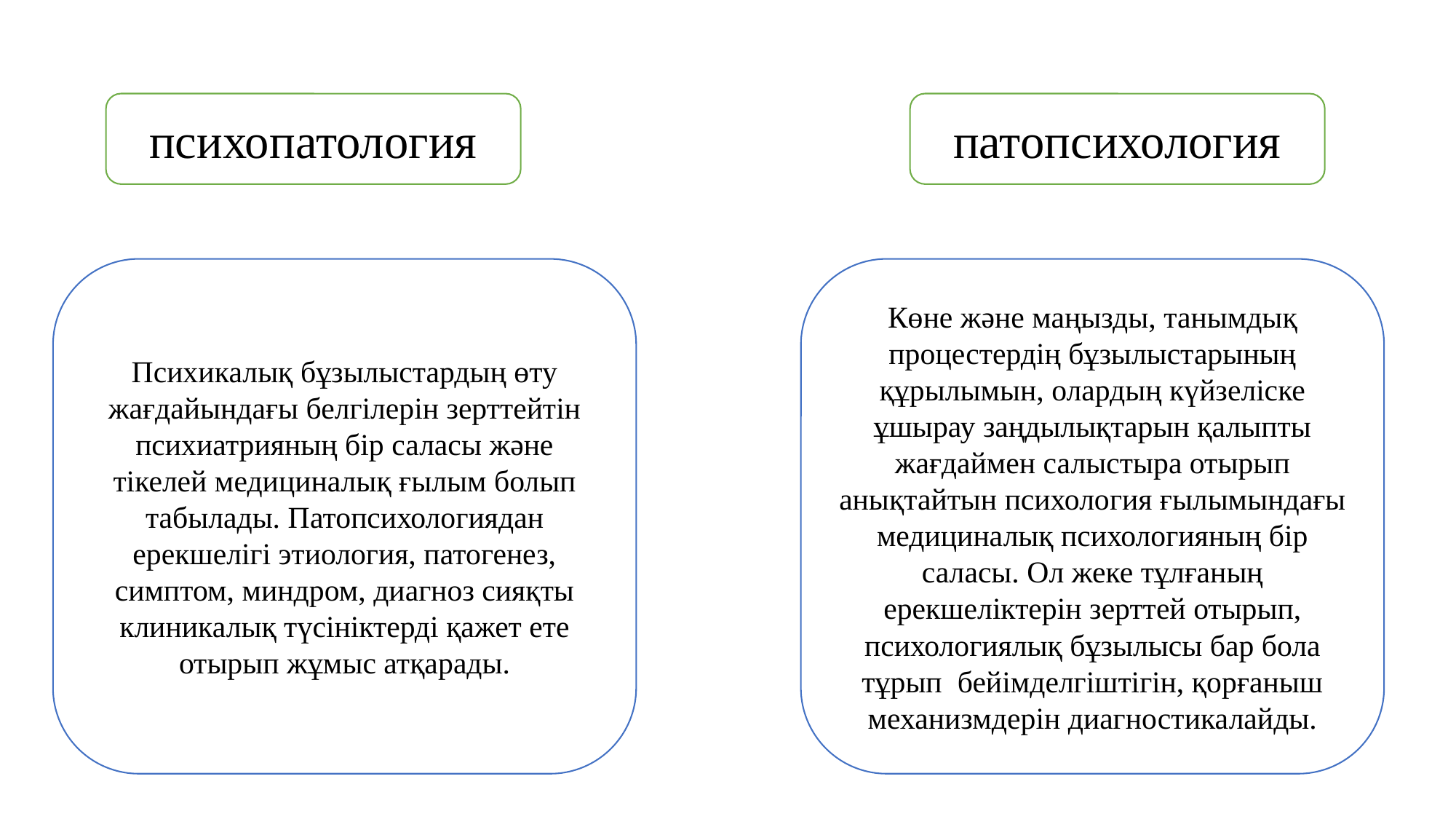

психопатология
патопсихология
Психикалық бұзылыстардың өту жағдайындағы белгілерін зерттейтін психиатрияның бір саласы және тікелей медициналық ғылым болып табылады. Патопсихологиядан ерекшелігі этиология, патогенез, симптом, миндром, диагноз сияқты клиникалық түсініктерді қажет ете отырып жұмыс атқарады.
Көне және маңызды, танымдық процестердің бұзылыстарының құрылымын, олардың күйзеліске ұшырау заңдылықтарын қалыпты жағдаймен салыстыра отырып анықтайтын психология ғылымындағы медициналық психологияның бір саласы. Ол жеке тұлғаның ерекшеліктерін зерттей отырып, психологиялық бұзылысы бар бола тұрып  бейімделгіштігін, қорғаныш механизмдерін диагностикалайды.